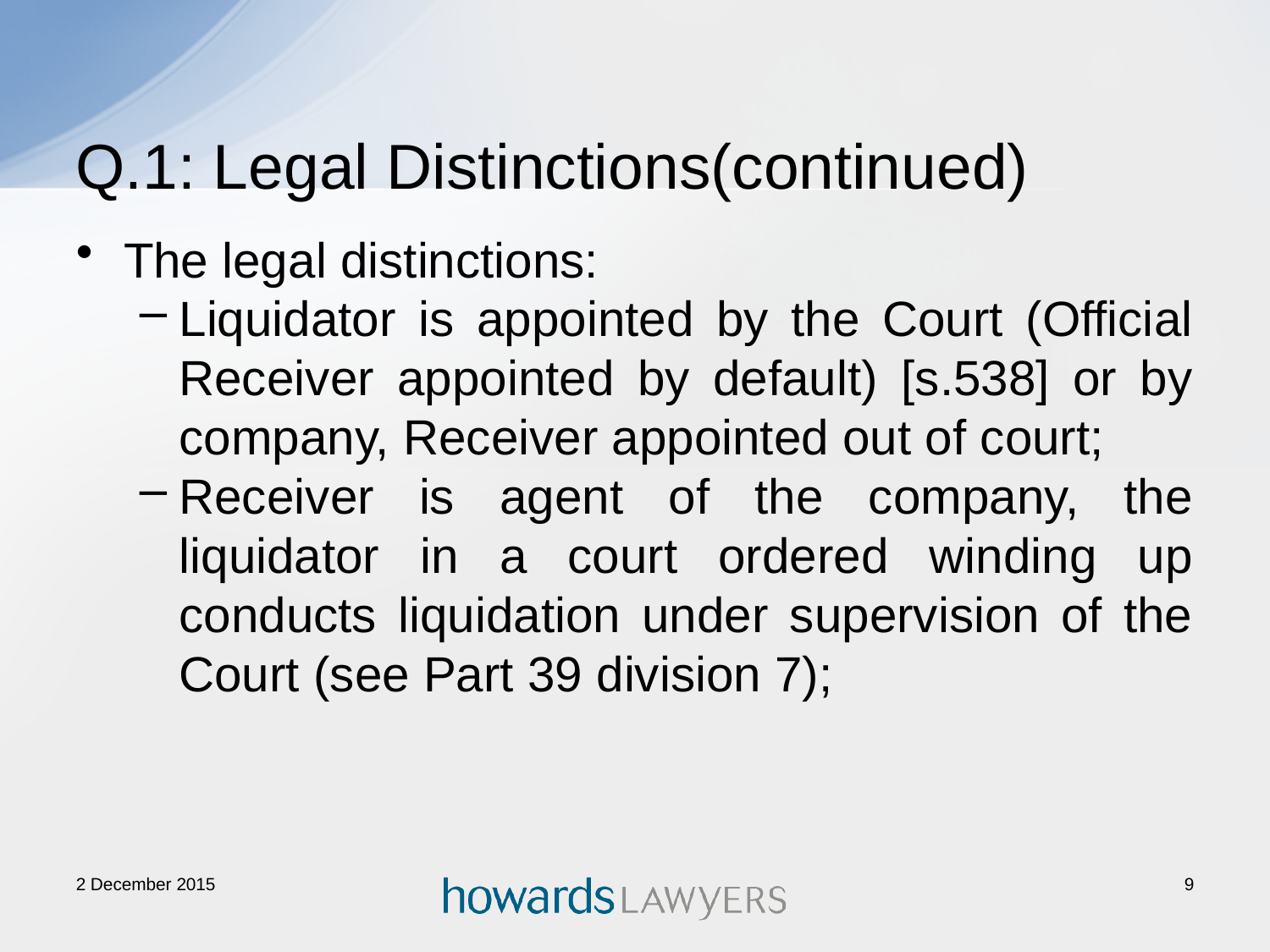

# Q.1: Legal Distinctions(continued)
The legal distinctions:
Liquidator is appointed by the Court (Official Receiver appointed by default) [s.538] or by company, Receiver appointed out of court;
Receiver is agent of the company, the liquidator in a court ordered winding up conducts liquidation under supervision of the Court (see Part 39 division 7);

2 December 2015
9